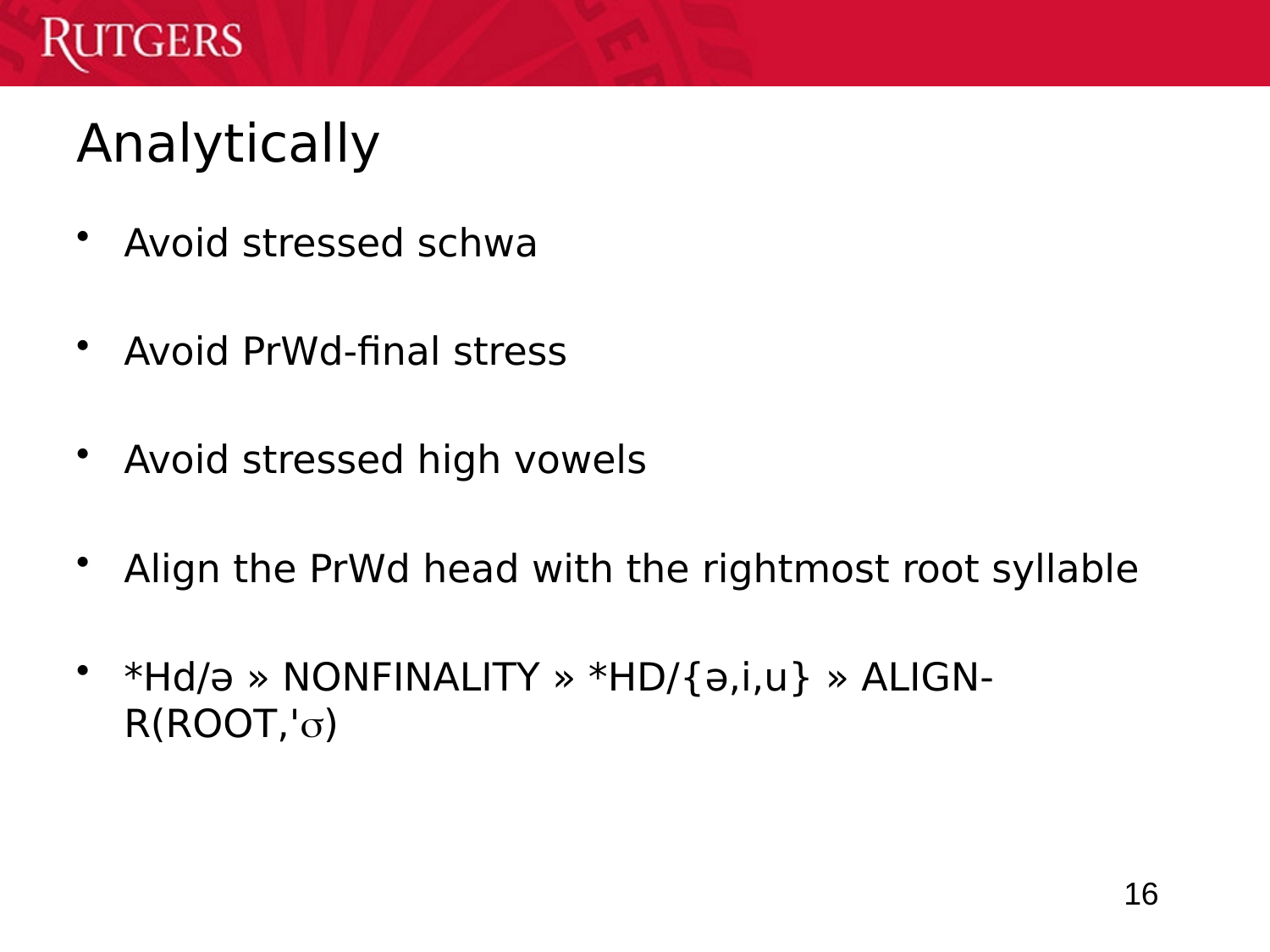

# Analytically
Avoid stressed schwa

Avoid PrWd-final stress

Avoid stressed high vowels

Align the PrWd head with the rightmost root syllable

*Hd/ə » nonfinality » *Hd/{ə,i,u} » align-R(Root,'σ)